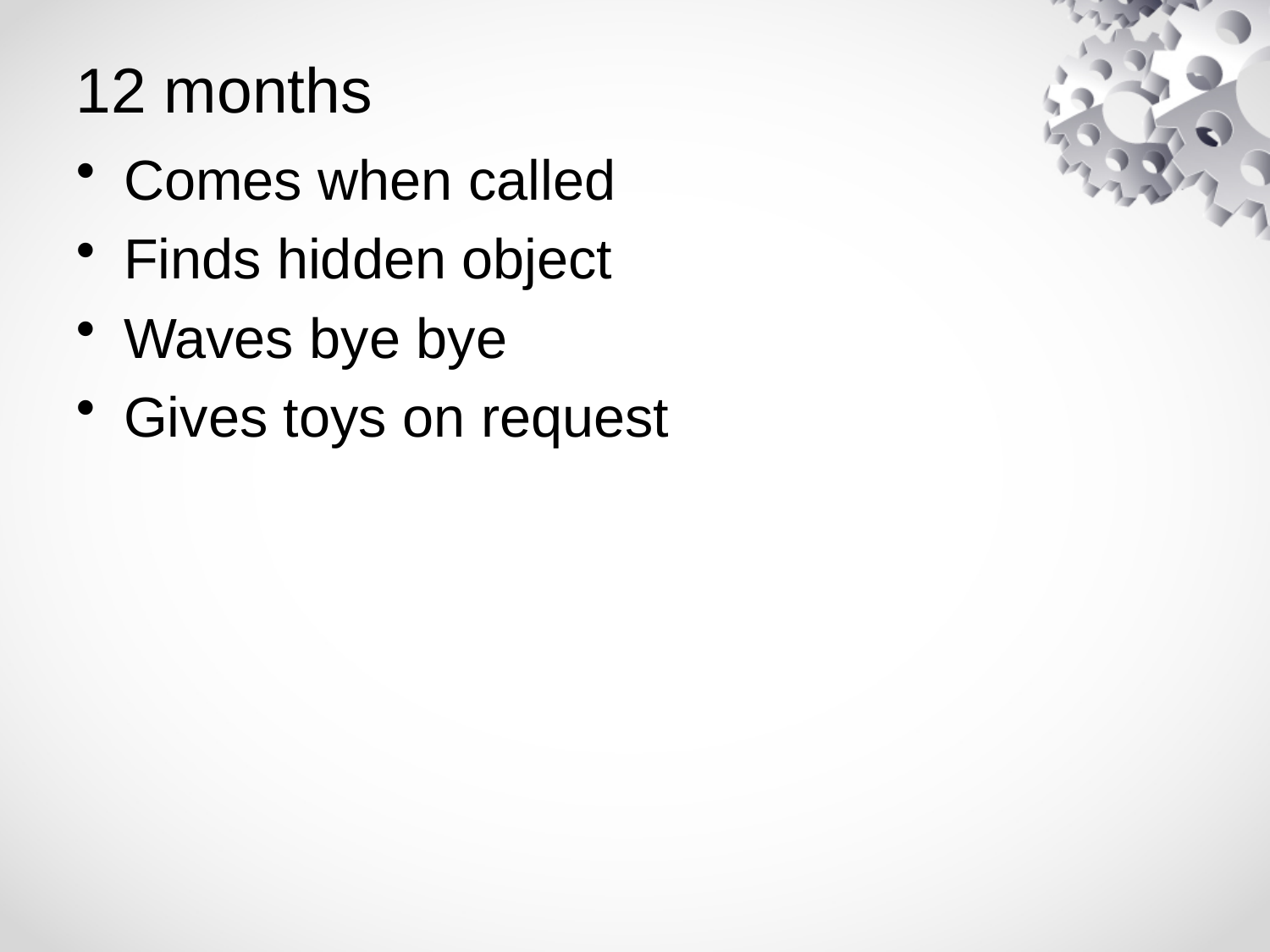

# 12 months
Comes when called
Finds hidden object
Waves bye bye
Gives toys on request